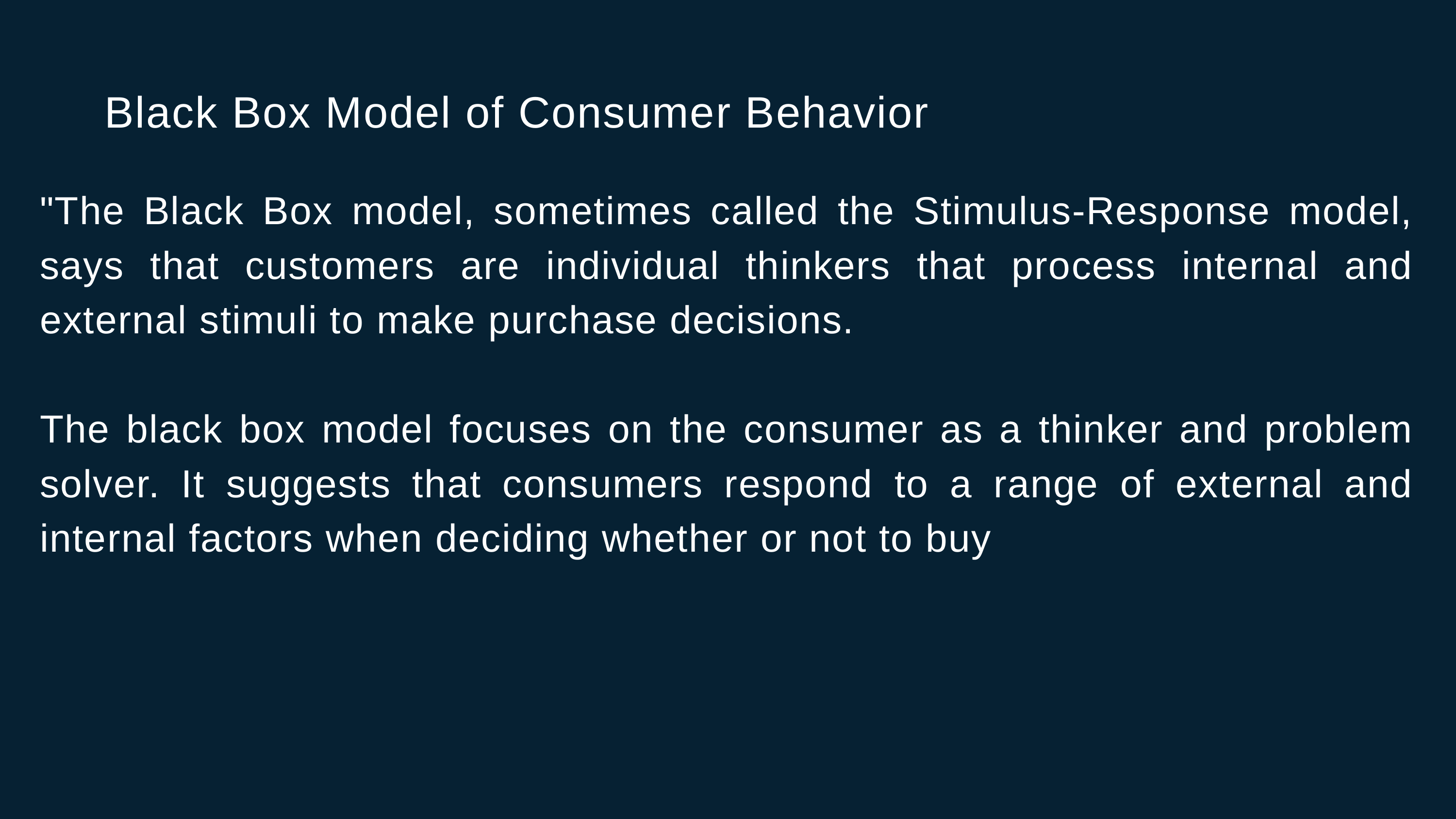

Black Box Model of Consumer Behavior
"The Black Box model, sometimes called the Stimulus-Response model, says that customers are individual thinkers that process internal and external stimuli to make purchase decisions.

The black box model focuses on the consumer as a thinker and problem solver. It suggests that consumers respond to a range of external and internal factors when deciding whether or not to buy